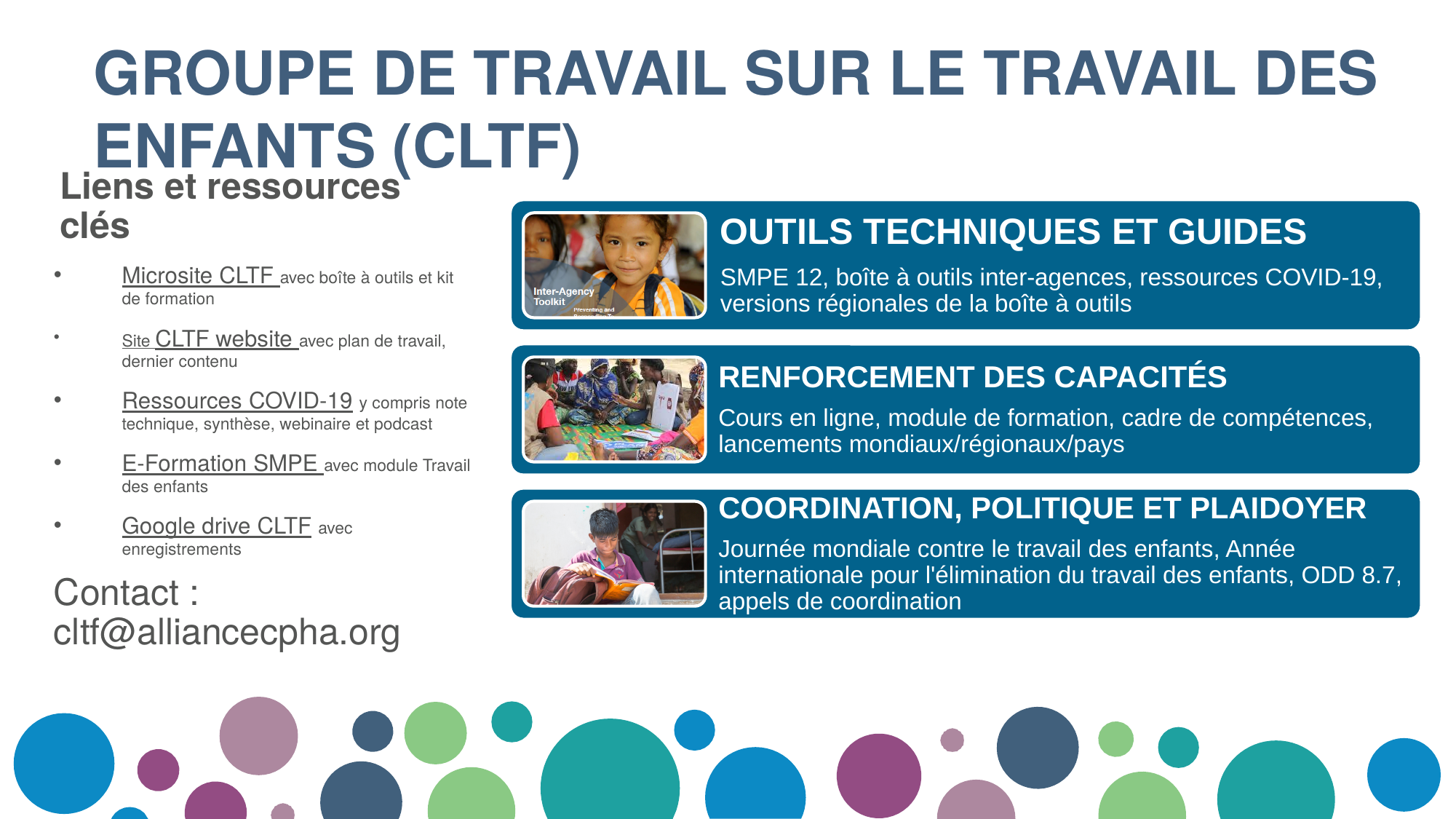

GROUPE DE TRAVAIL SUR LE TRAVAIL DES ENFANTS (CLTF)
Liens et ressources clés
Microsite CLTF avec boîte à outils et kit de formation
Site CLTF website avec plan de travail, dernier contenu
Ressources COVID-19 y compris note technique, synthèse, webinaire et podcast
E-Formation SMPE avec module Travail des enfants
Google drive CLTF avec enregistrements
Contact : cltf@alliancecpha.org

OUTILS TECHNIQUES ET GUIDES
SMPE 12, boîte à outils inter-agences, ressources COVID-19, versions régionales de la boîte à outils
RENFORCEMENT DES CAPACITÉS
Cours en ligne, module de formation, cadre de compétences, lancements mondiaux/régionaux/pays
COORDINATION, POLITIQUE ET PLAIDOYER
Journée mondiale contre le travail des enfants, Année internationale pour l'élimination du travail des enfants, ODD 8.7, appels de coordination